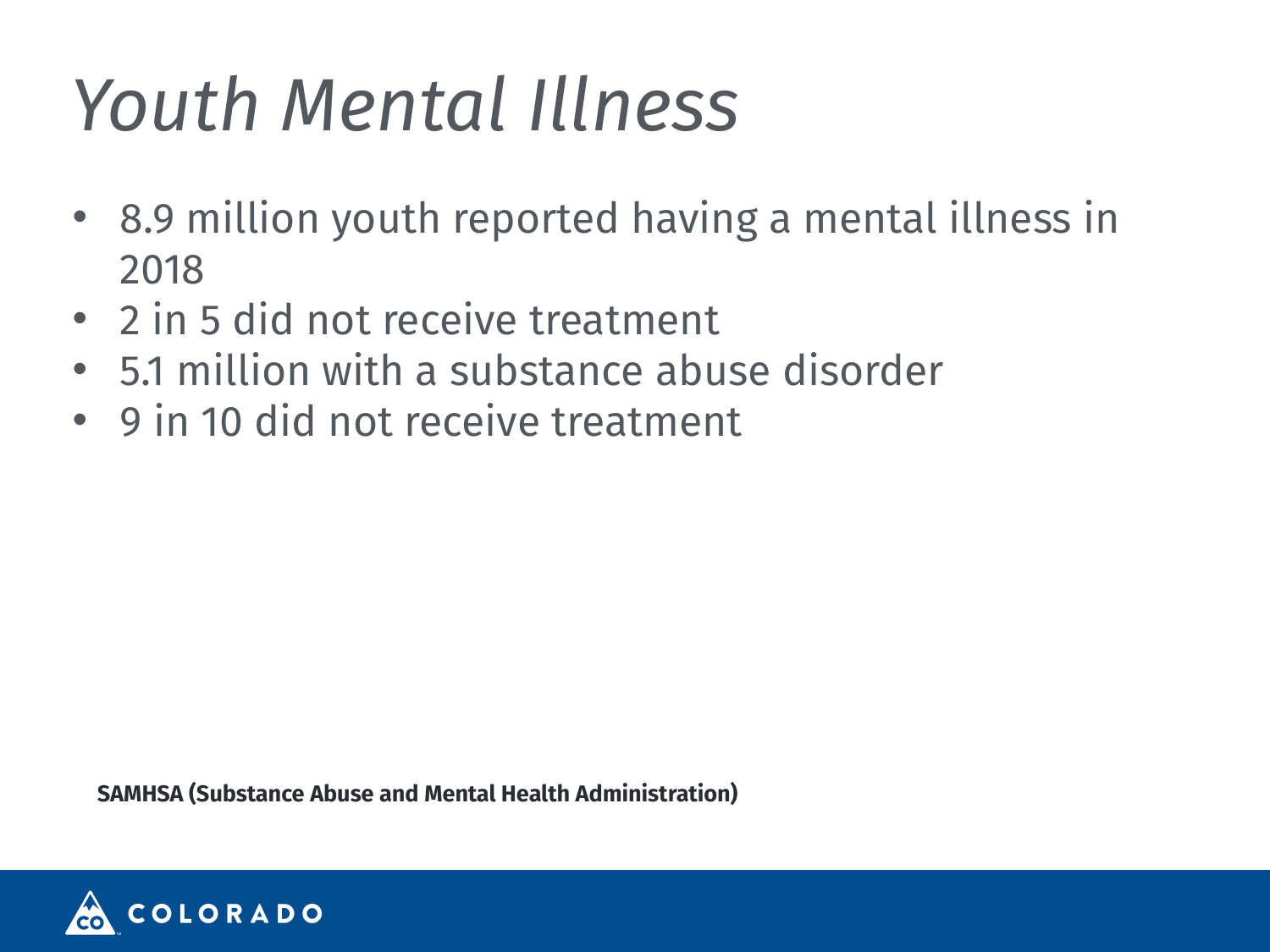

# Youth Mental Illness
8.9 million youth reported having a mental illness in 2018
2 in 5 did not receive treatment
5.1 million with a substance abuse disorder
9 in 10 did not receive treatment
| SAMHSA (Substance Abuse and Mental Health Administration) |
| --- |